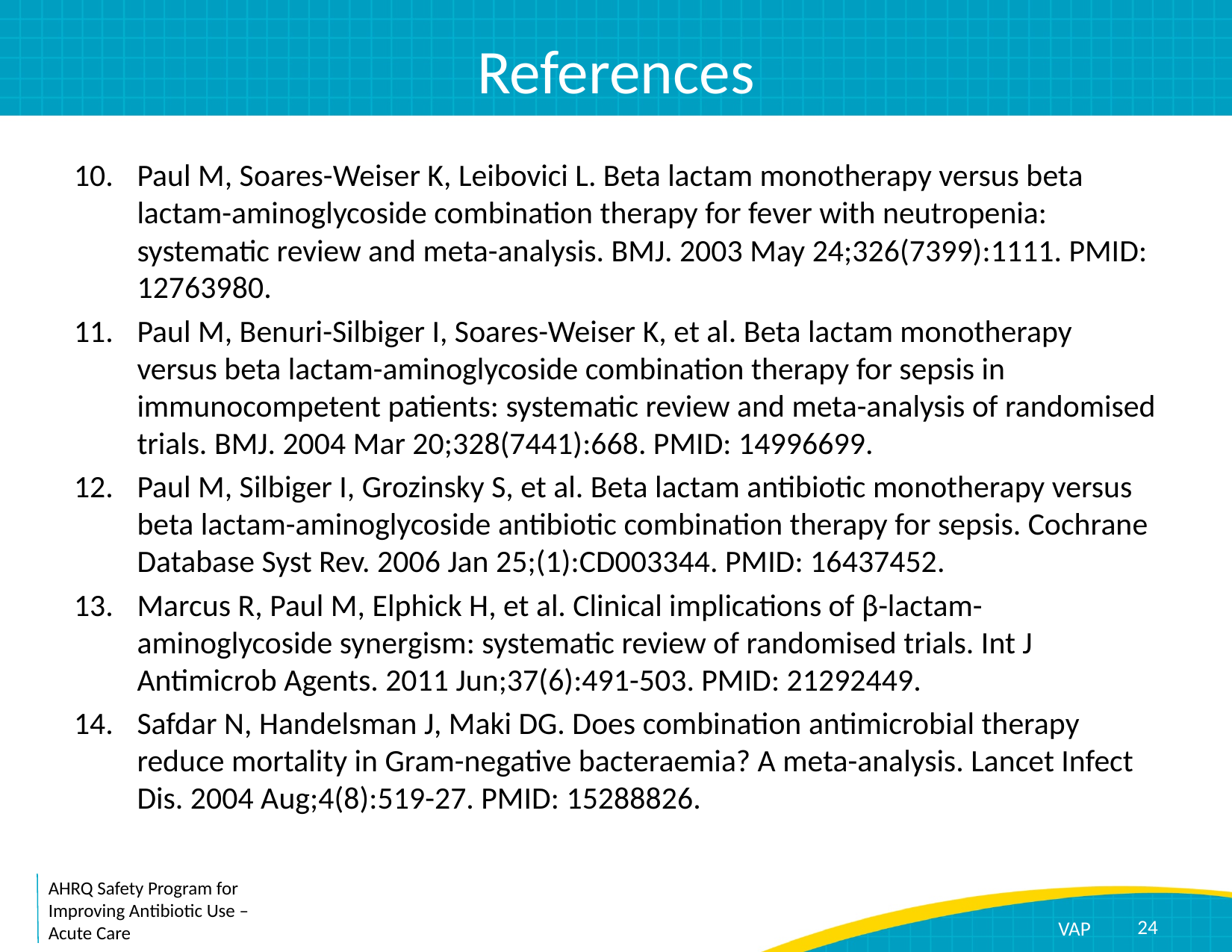

# References
Paul M, Soares-Weiser K, Leibovici L. Beta lactam monotherapy versus beta lactam-aminoglycoside combination therapy for fever with neutropenia: systematic review and meta-analysis. BMJ. 2003 May 24;326(7399):1111. PMID: 12763980.
Paul M, Benuri-Silbiger I, Soares-Weiser K, et al. Beta lactam monotherapy versus beta lactam-aminoglycoside combination therapy for sepsis in immunocompetent patients: systematic review and meta-analysis of randomised trials. BMJ. 2004 Mar 20;328(7441):668. PMID: 14996699.
Paul M, Silbiger I, Grozinsky S, et al. Beta lactam antibiotic monotherapy versus beta lactam-aminoglycoside antibiotic combination therapy for sepsis. Cochrane Database Syst Rev. 2006 Jan 25;(1):CD003344. PMID: 16437452.
Marcus R, Paul M, Elphick H, et al. Clinical implications of β-lactam-aminoglycoside synergism: systematic review of randomised trials. Int J Antimicrob Agents. 2011 Jun;37(6):491-503. PMID: 21292449.
Safdar N, Handelsman J, Maki DG. Does combination antimicrobial therapy reduce mortality in Gram-negative bacteraemia? A meta-analysis. Lancet Infect Dis. 2004 Aug;4(8):519-27. PMID: 15288826.

24